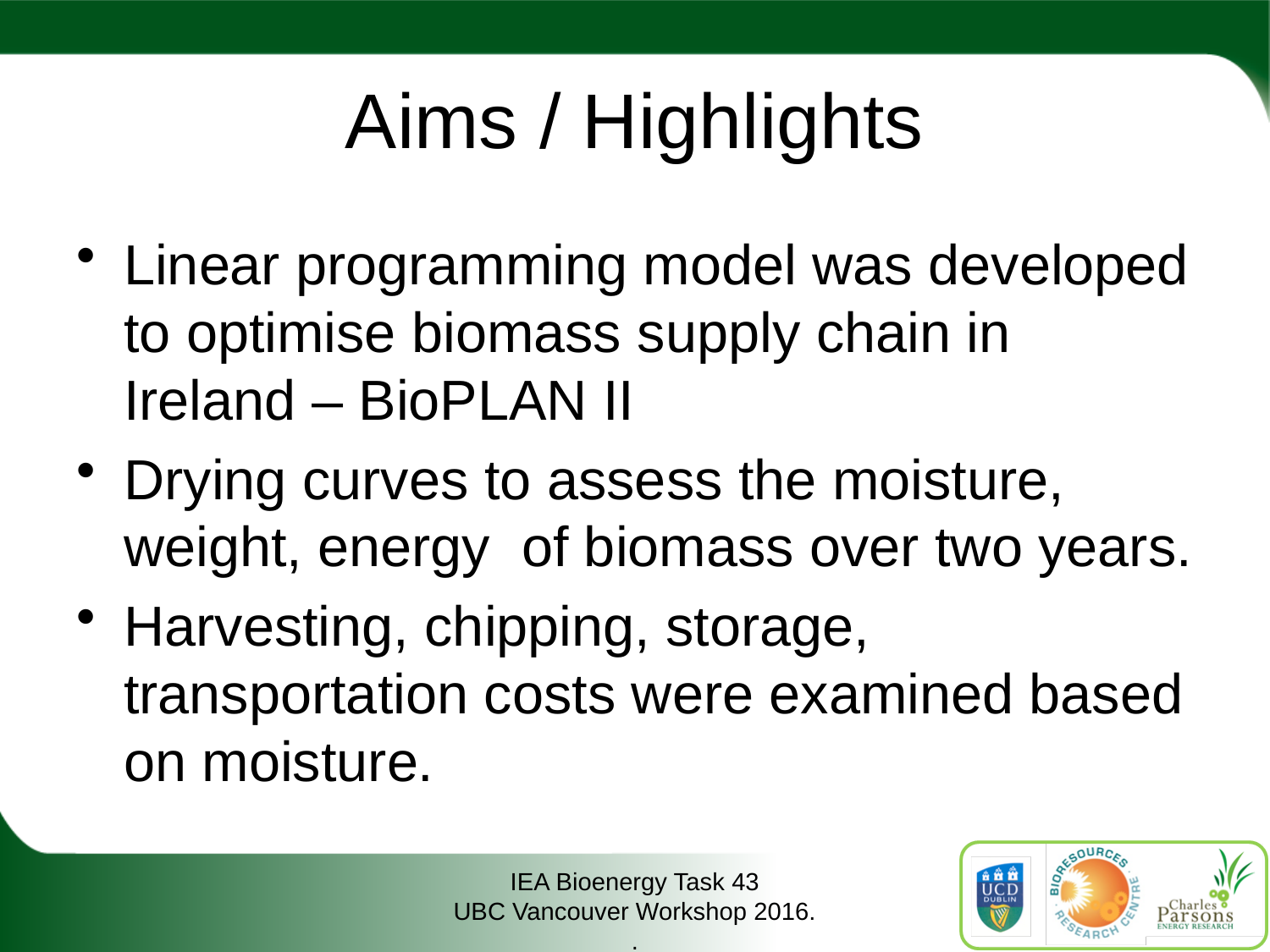

# Aims / Highlights
Linear programming model was developed to optimise biomass supply chain in Ireland – BioPLAN II
Drying curves to assess the moisture, weight, energy  of biomass over two years.
Harvesting, chipping, storage, transportation costs were examined based on moisture.
IEA Bioenergy Task 43
UBC Vancouver Workshop 2016.
.